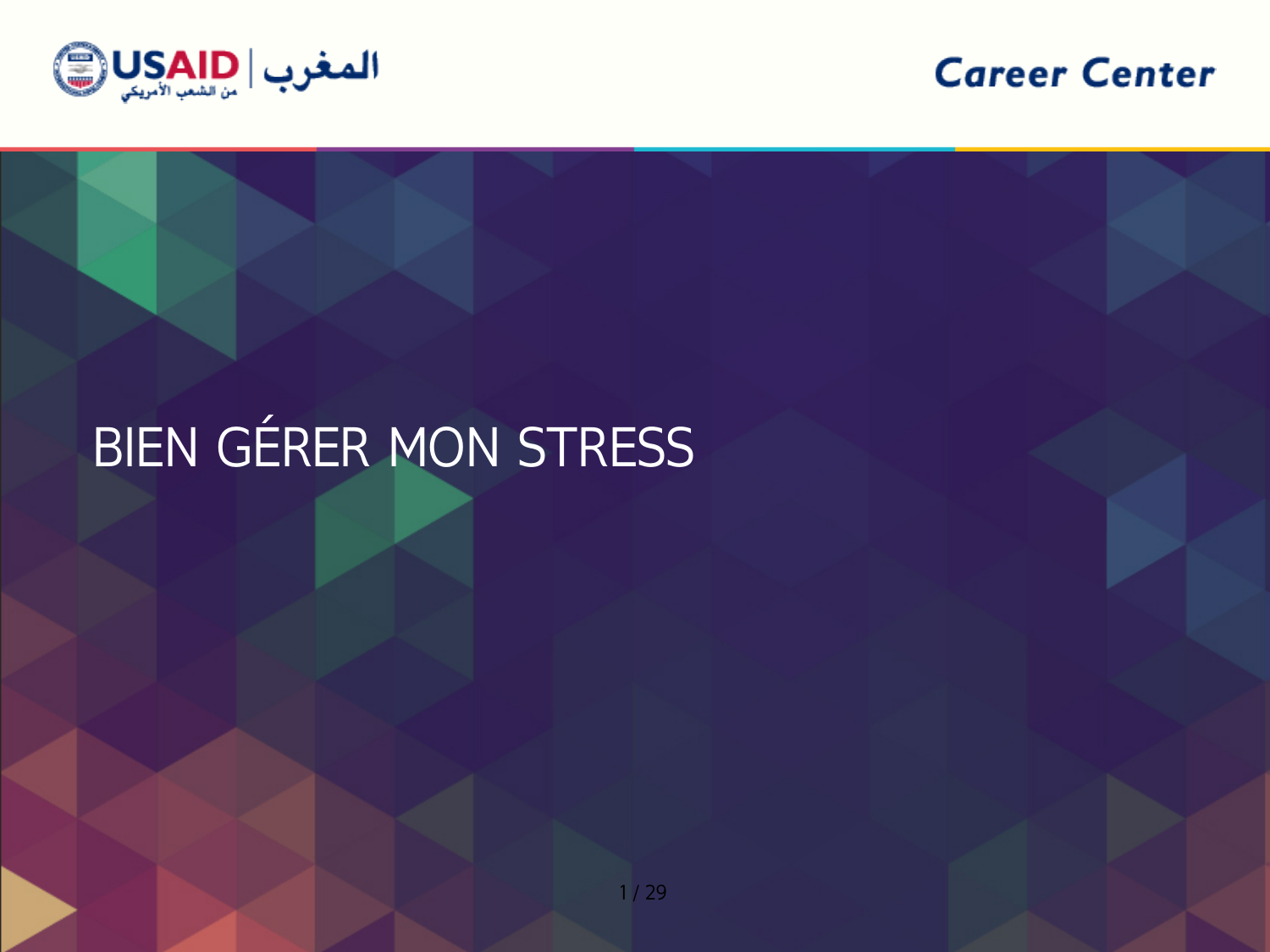

Bien Gérer mon stress

1 / 29